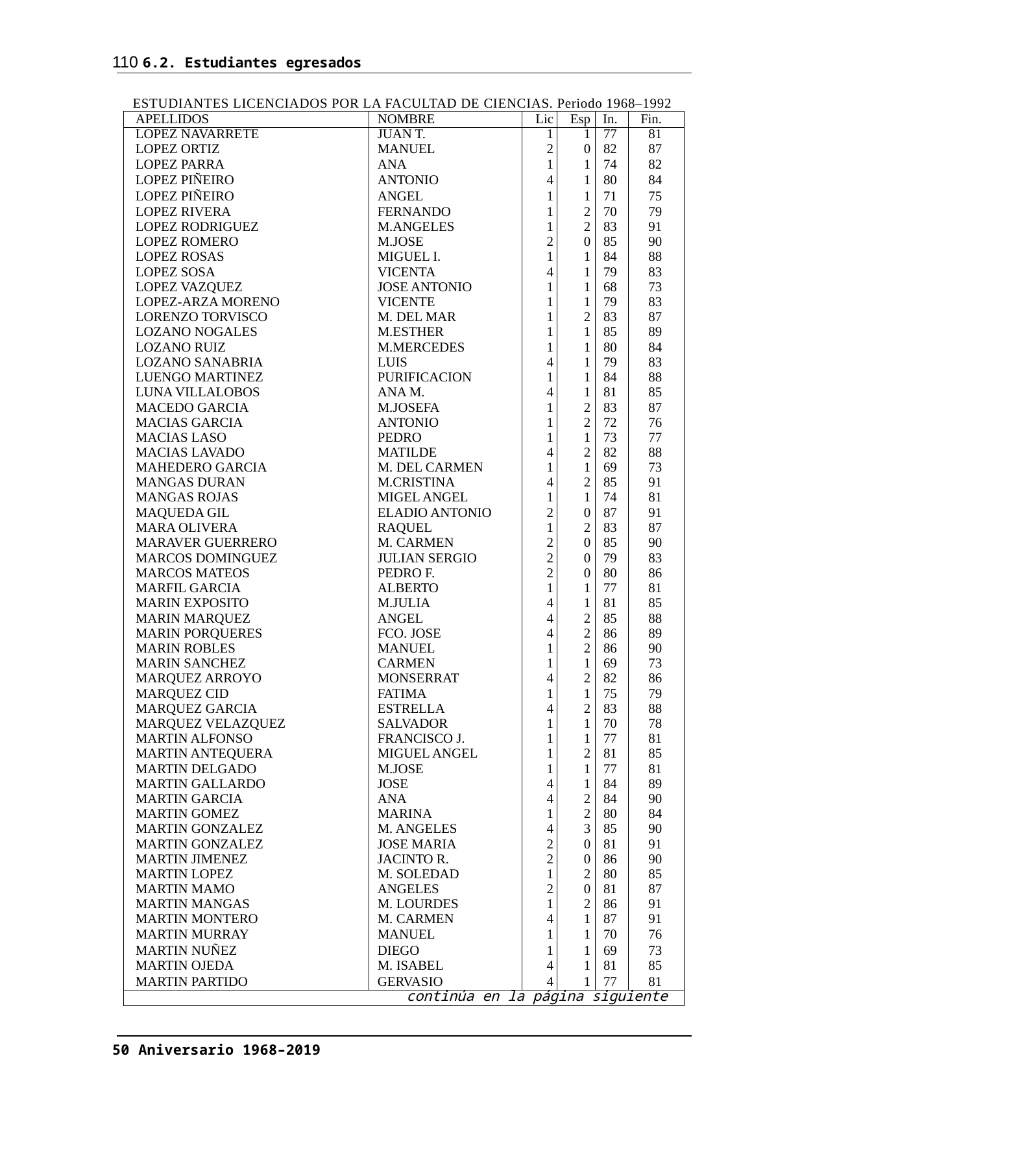

110 6.2. Estudiantes egresados
ESTUDIANTES LICENCIADOS POR LA FACULTAD DE CIENCIAS. Periodo 1968–1992
| APELLIDOS | NOMBRE | Lic | Esp | In. | Fin. |
| --- | --- | --- | --- | --- | --- |
| LOPEZ NAVARRETE | JUAN T. | 1 | 1 | 77 | 81 |
| LOPEZ ORTIZ | MANUEL | 2 | 0 | 82 | 87 |
| LOPEZ PARRA | ANA | 1 | 1 | 74 | 82 |
| LOPEZ PIÑEIRO | ANTONIO | 4 | 1 | 80 | 84 |
| LOPEZ PIÑEIRO | ANGEL | 1 | 1 | 71 | 75 |
| LOPEZ RIVERA | FERNANDO | 1 | 2 | 70 | 79 |
| LOPEZ RODRIGUEZ | M.ANGELES | 1 | 2 | 83 | 91 |
| LOPEZ ROMERO | M.JOSE | 2 | 0 | 85 | 90 |
| LOPEZ ROSAS | MIGUEL I. | 1 | 1 | 84 | 88 |
| LOPEZ SOSA | VICENTA | 4 | 1 | 79 | 83 |
| LOPEZ VAZQUEZ | JOSE ANTONIO | 1 | 1 | 68 | 73 |
| LOPEZ-ARZA MORENO | VICENTE | 1 | 1 | 79 | 83 |
| LORENZO TORVISCO | M. DEL MAR | 1 | 2 | 83 | 87 |
| LOZANO NOGALES | M.ESTHER | 1 | 1 | 85 | 89 |
| LOZANO RUIZ | M.MERCEDES | 1 | 1 | 80 | 84 |
| LOZANO SANABRIA | LUIS | 4 | 1 | 79 | 83 |
| LUENGO MARTINEZ | PURIFICACION | 1 | 1 | 84 | 88 |
| LUNA VILLALOBOS | ANA M. | 4 | 1 | 81 | 85 |
| MACEDO GARCIA | M.JOSEFA | 1 | 2 | 83 | 87 |
| MACIAS GARCIA | ANTONIO | 1 | 2 | 72 | 76 |
| MACIAS LASO | PEDRO | 1 | 1 | 73 | 77 |
| MACIAS LAVADO | MATILDE | 4 | 2 | 82 | 88 |
| MAHEDERO GARCIA | M. DEL CARMEN | 1 | 1 | 69 | 73 |
| MANGAS DURAN | M.CRISTINA | 4 | 2 | 85 | 91 |
| MANGAS ROJAS | MIGEL ANGEL | 1 | 1 | 74 | 81 |
| MAQUEDA GIL | ELADIO ANTONIO | 2 | 0 | 87 | 91 |
| MARA OLIVERA | RAQUEL | 1 | 2 | 83 | 87 |
| MARAVER GUERRERO | M. CARMEN | 2 | 0 | 85 | 90 |
| MARCOS DOMINGUEZ | JULIAN SERGIO | 2 | 0 | 79 | 83 |
| MARCOS MATEOS | PEDRO F. | 2 | 0 | 80 | 86 |
| MARFIL GARCIA | ALBERTO | 1 | 1 | 77 | 81 |
| MARIN EXPOSITO | M.JULIA | 4 | 1 | 81 | 85 |
| MARIN MARQUEZ | ANGEL | 4 | 2 | 85 | 88 |
| MARIN PORQUERES | FCO. JOSE | 4 | 2 | 86 | 89 |
| MARIN ROBLES | MANUEL | 1 | 2 | 86 | 90 |
| MARIN SANCHEZ | CARMEN | 1 | 1 | 69 | 73 |
| MARQUEZ ARROYO | MONSERRAT | 4 | 2 | 82 | 86 |
| MARQUEZ CID | FATIMA | 1 | 1 | 75 | 79 |
| MARQUEZ GARCIA | ESTRELLA | 4 | 2 | 83 | 88 |
| MARQUEZ VELAZQUEZ | SALVADOR | 1 | 1 | 70 | 78 |
| MARTIN ALFONSO | FRANCISCO J. | 1 | 1 | 77 | 81 |
| MARTIN ANTEQUERA | MIGUEL ANGEL | 1 | 2 | 81 | 85 |
| MARTIN DELGADO | M.JOSE | 1 | 1 | 77 | 81 |
| MARTIN GALLARDO | JOSE | 4 | 1 | 84 | 89 |
| MARTIN GARCIA | ANA | 4 | 2 | 84 | 90 |
| MARTIN GOMEZ | MARINA | 1 | 2 | 80 | 84 |
| MARTIN GONZALEZ | M. ANGELES | 4 | 3 | 85 | 90 |
| MARTIN GONZALEZ | JOSE MARIA | 2 | 0 | 81 | 91 |
| MARTIN JIMENEZ | JACINTO R. | 2 | 0 | 86 | 90 |
| MARTIN LOPEZ | M. SOLEDAD | 1 | 2 | 80 | 85 |
| MARTIN MAMO | ANGELES | 2 | 0 | 81 | 87 |
| MARTIN MANGAS | M. LOURDES | 1 | 2 | 86 | 91 |
| MARTIN MONTERO | M. CARMEN | 4 | 1 | 87 | 91 |
| MARTIN MURRAY | MANUEL | 1 | 1 | 70 | 76 |
| MARTIN NUÑEZ | DIEGO | 1 | 1 | 69 | 73 |
| MARTIN OJEDA | M. ISABEL | 4 | 1 | 81 | 85 |
| MARTIN PARTIDO | GERVASIO | 4 | 1 | 77 | 81 |
| continúa en la página siguiente |  |  |  |  |  |
50 Aniversario 1968–2019